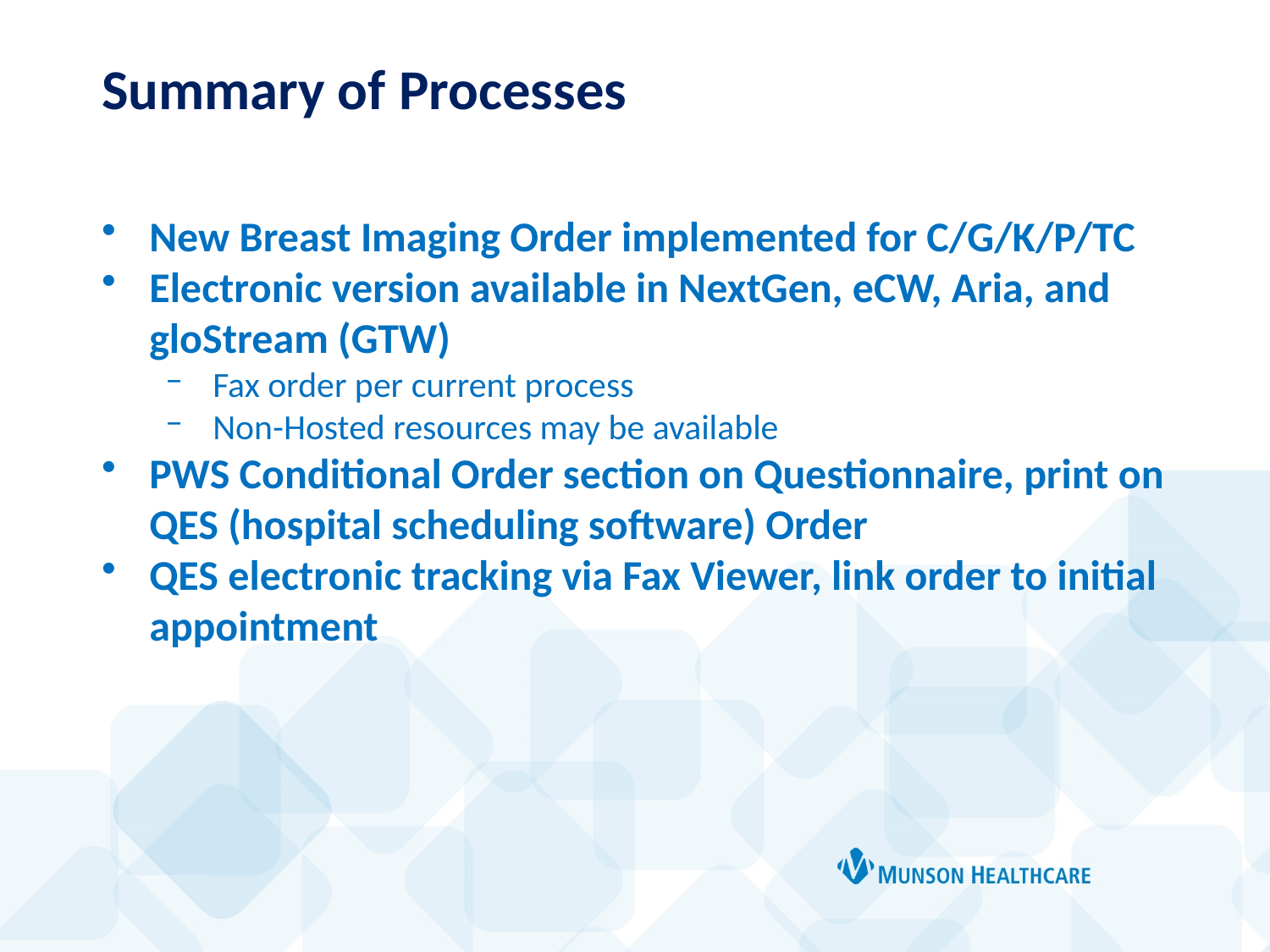

# Summary of Processes
New Breast Imaging Order implemented for C/G/K/P/TC
Electronic version available in NextGen, eCW, Aria, and gloStream (GTW)
Fax order per current process
Non-Hosted resources may be available
PWS Conditional Order section on Questionnaire, print on QES (hospital scheduling software) Order
QES electronic tracking via Fax Viewer, link order to initial appointment